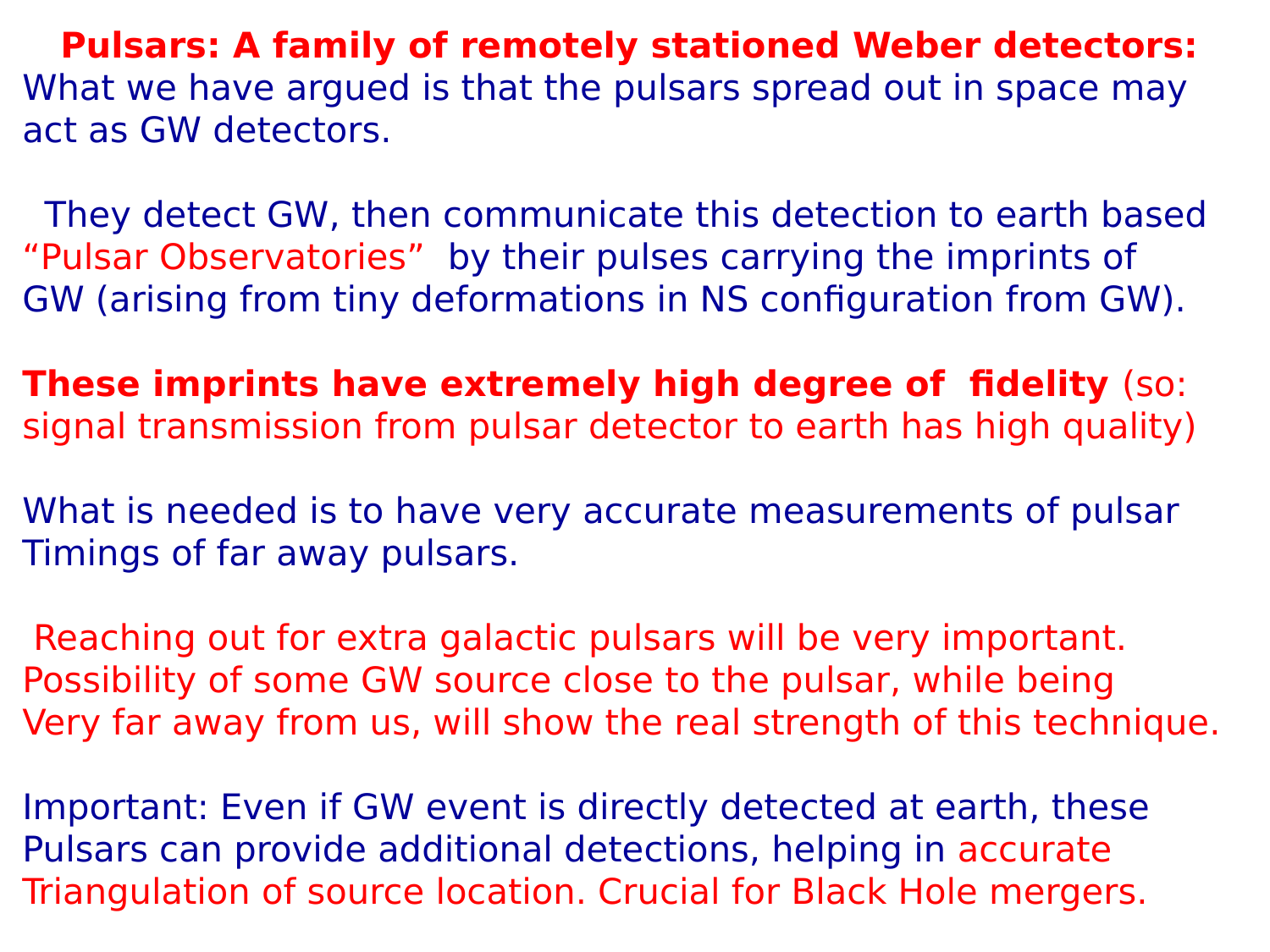

Pulsars: A family of remotely stationed Weber detectors:
What we have argued is that the pulsars spread out in space may
act as GW detectors.

  They detect GW, then communicate this detection to earth based
“Pulsar Observatories”  by their pulses carrying the imprints of
GW (arising from tiny deformations in NS configuration from GW).

These imprints have extremely high degree of  fidelity (so: signal transmission from pulsar detector to earth has high quality)

What is needed is to have very accurate measurements of pulsar
Timings of far away pulsars.

 Reaching out for extra galactic pulsars will be very important.
Possibility of some GW source close to the pulsar, while being
Very far away from us, will show the real strength of this technique.

Important: Even if GW event is directly detected at earth, these
Pulsars can provide additional detections, helping in accurate
Triangulation of source location. Crucial for Black Hole mergers.